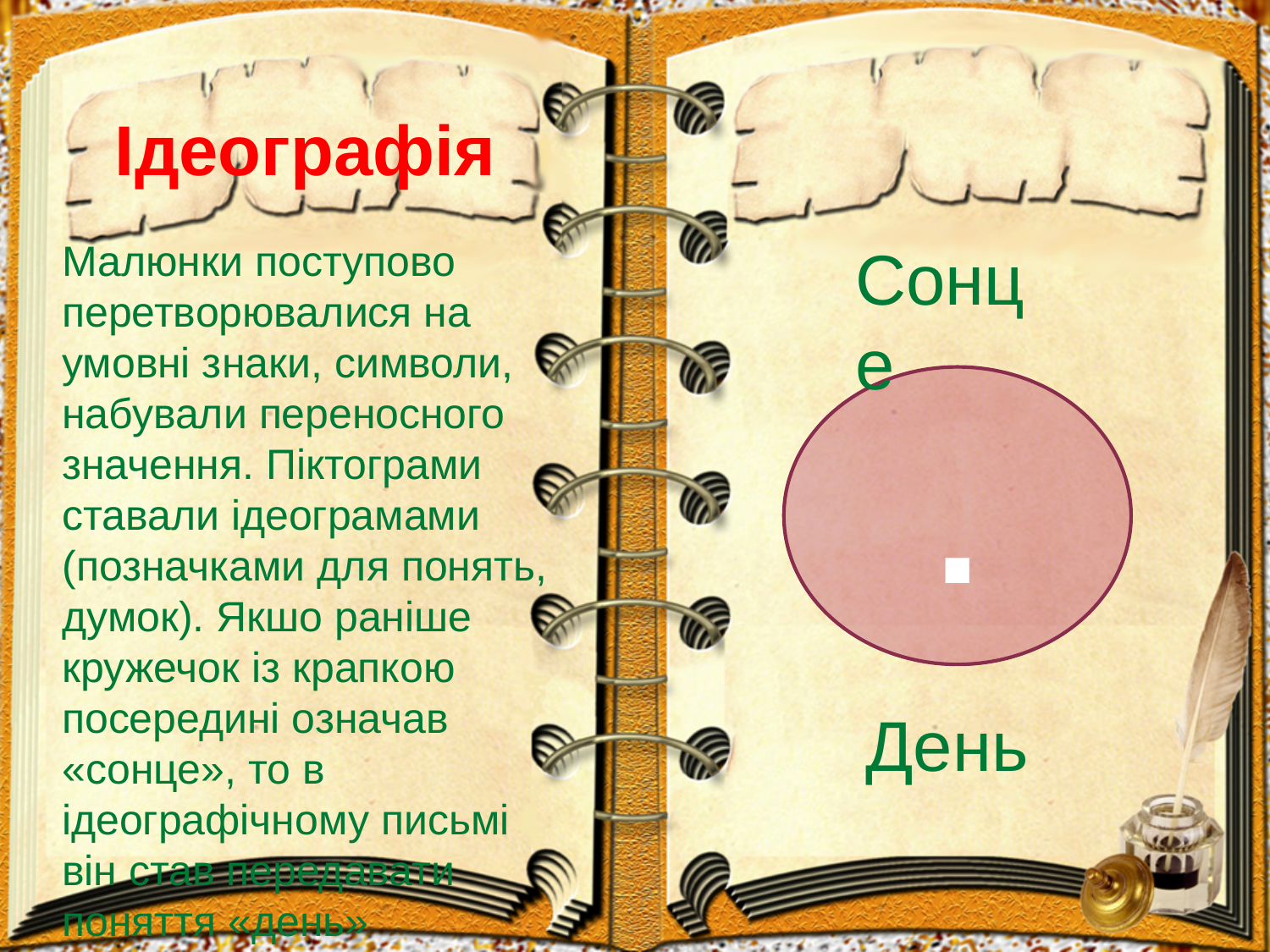

Ідеографія
Малюнки поступово
перетворювалися на умовні знаки, символи, набували переносного значення. Піктограми ставали ідеограмами (позначками для понять, думок). Якшо раніше кружечок із крапкою посередині означав «сонце», то в ідеографічному письмі він став передавати поняття «день»
Сонце
.
День